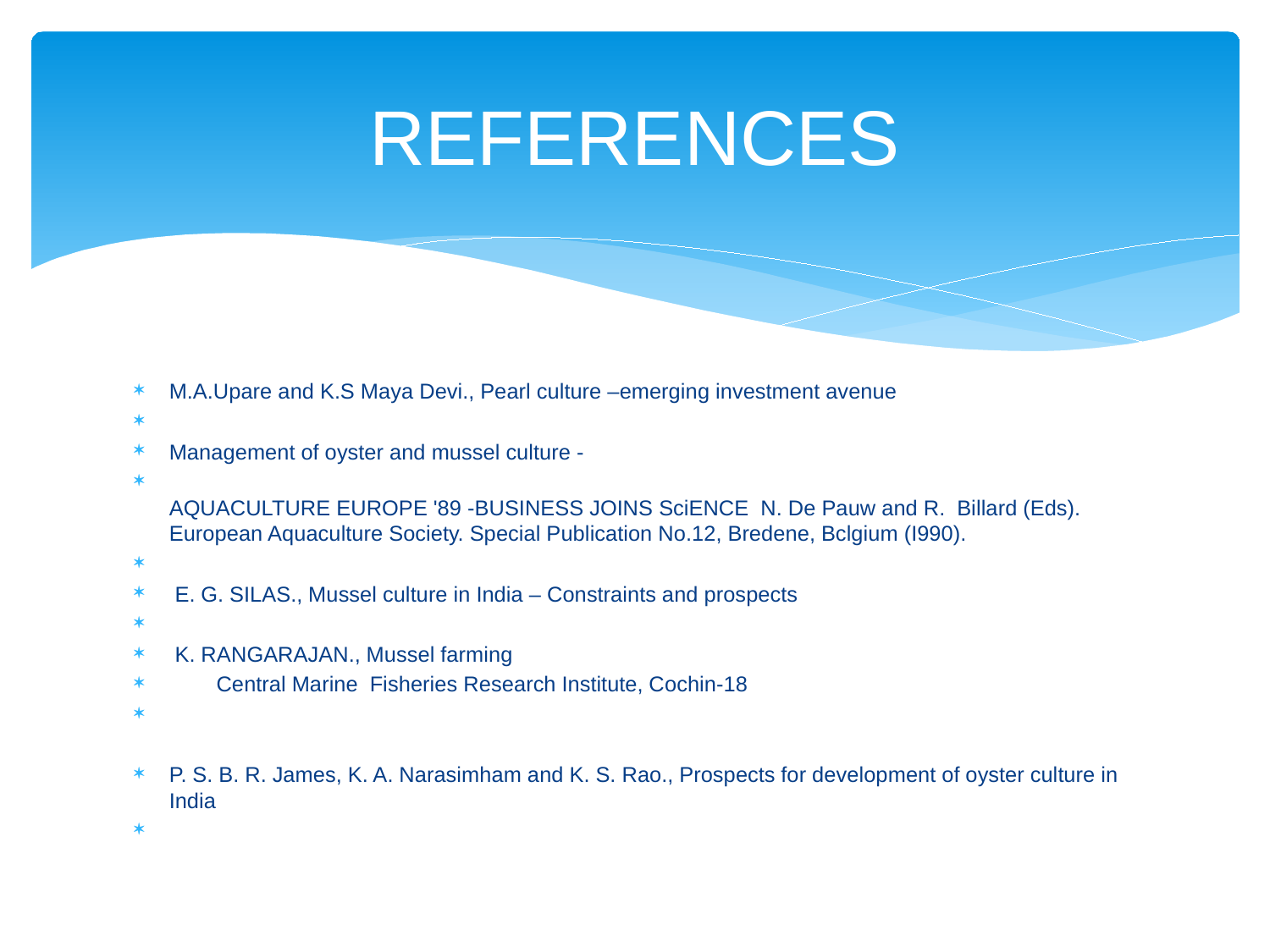

# REFERENCES
M.A.Upare and K.S Maya Devi., Pearl culture –emerging investment avenue

Management of oyster and mussel culture -
                                                                                                                                            AQUACULTURE EUROPE '89 -BUSINESS JOINS SciENCE  N. De Pauw and R.  Billard (Eds). European Aquaculture Society. Special Publication No.12, Bredene, Bclgium (I990).

 E. G. SILAS., Mussel culture in India – Constraints and prospects

 K. RANGARAJAN., Mussel farming
        Central Marine  Fisheries Research Institute, Cochin-18

P. S. B. R. James, K. A. Narasimham and K. S. Rao., Prospects for development of oyster culture in India